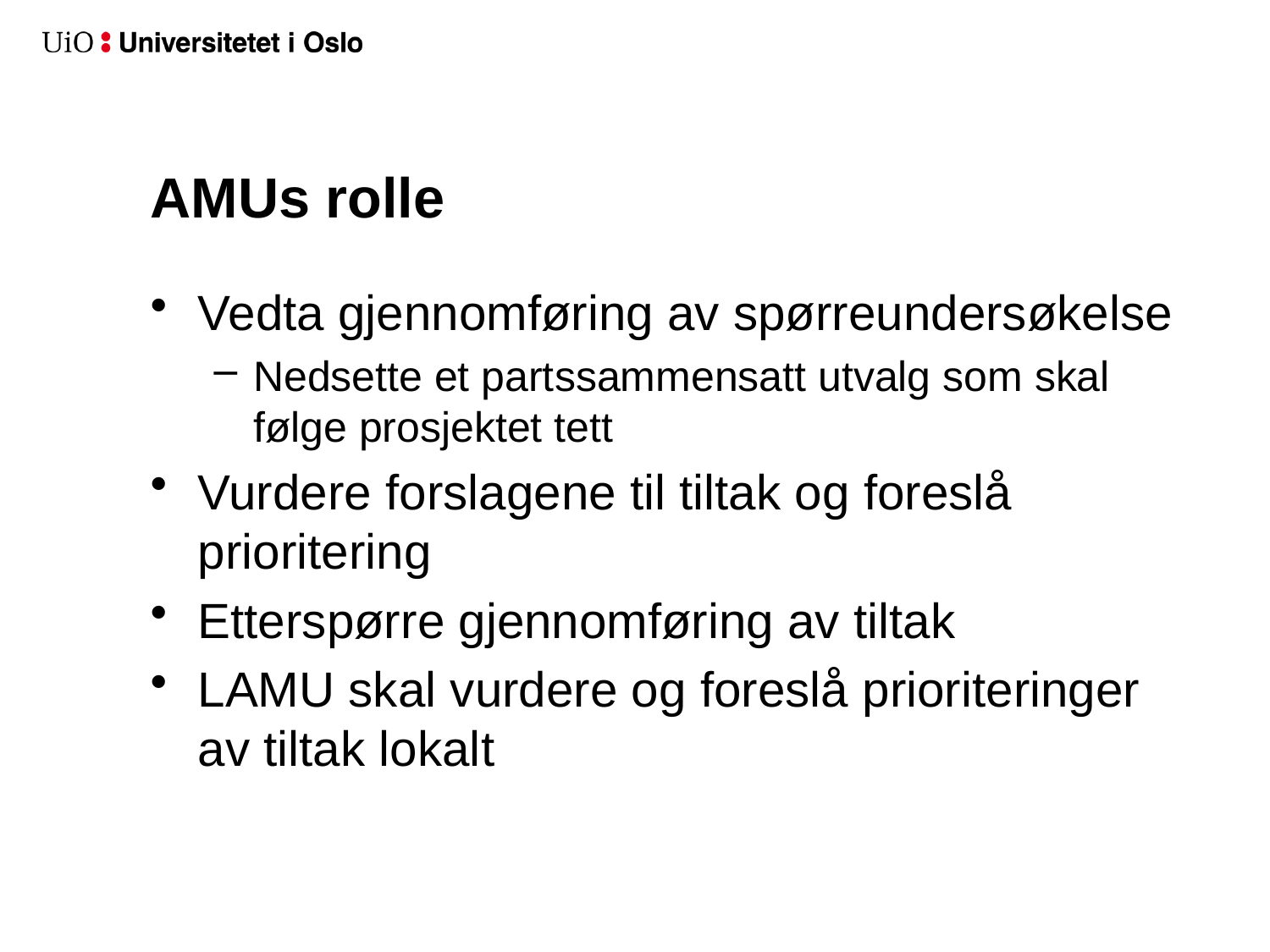

# AMUs rolle
Vedta gjennomføring av spørreundersøkelse
Nedsette et partssammensatt utvalg som skal følge prosjektet tett
Vurdere forslagene til tiltak og foreslå prioritering
Etterspørre gjennomføring av tiltak
LAMU skal vurdere og foreslå prioriteringer av tiltak lokalt